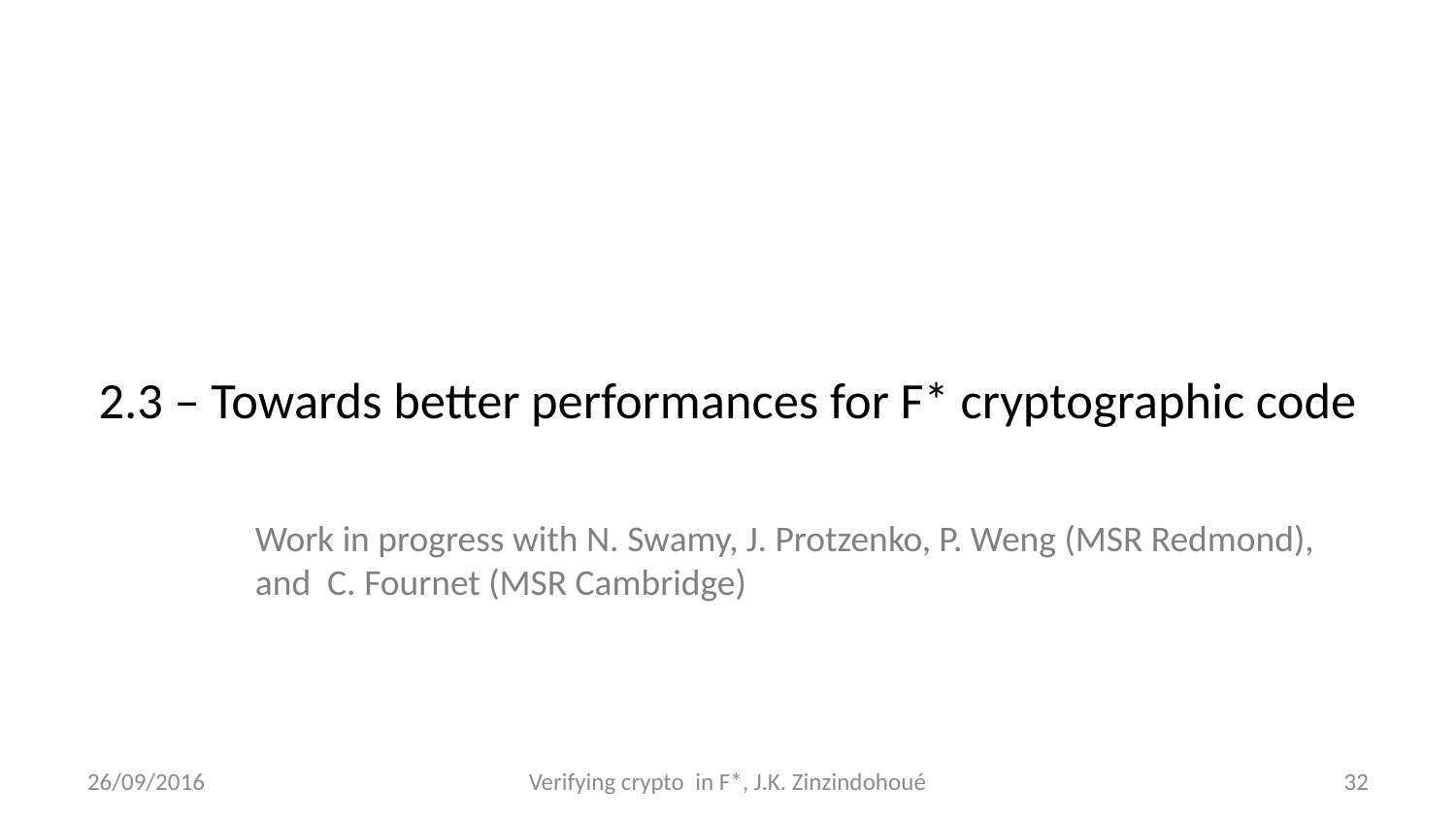

# 2.3 – Towards better performances for F* cryptographic code
Work in progress with N. Swamy, J. Protzenko, P. Weng (MSR Redmond),
and  C. Fournet (MSR Cambridge)
26/09/2016
Verifying crypto  in F*, J.K. Zinzindohoué
32